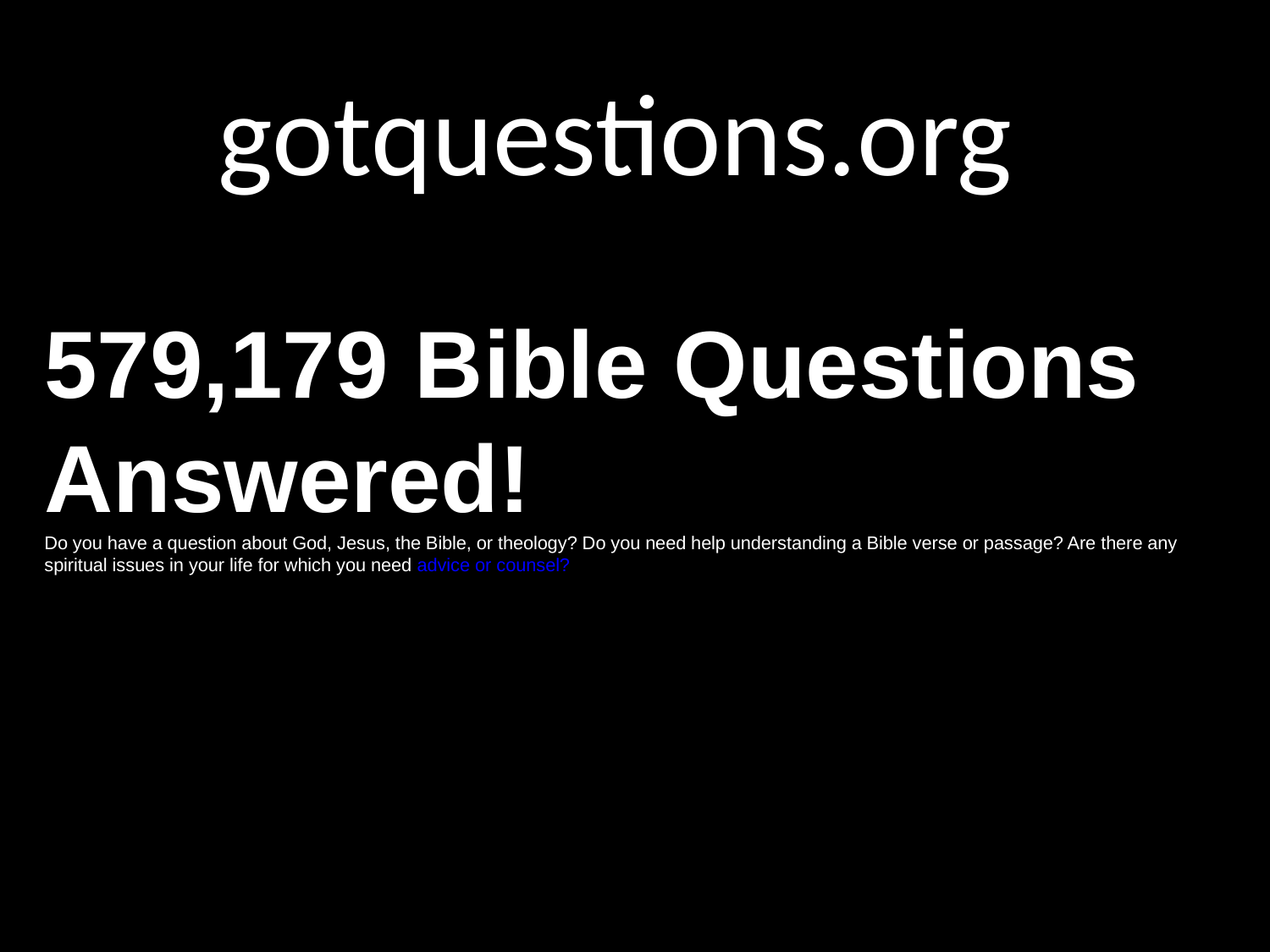

gotquestions.org
579,179 Bible Questions Answered!
Do you have a question about God, Jesus, the Bible, or theology? Do you need help understanding a Bible verse or passage? Are there any spiritual issues in your life for which you need advice or counsel?